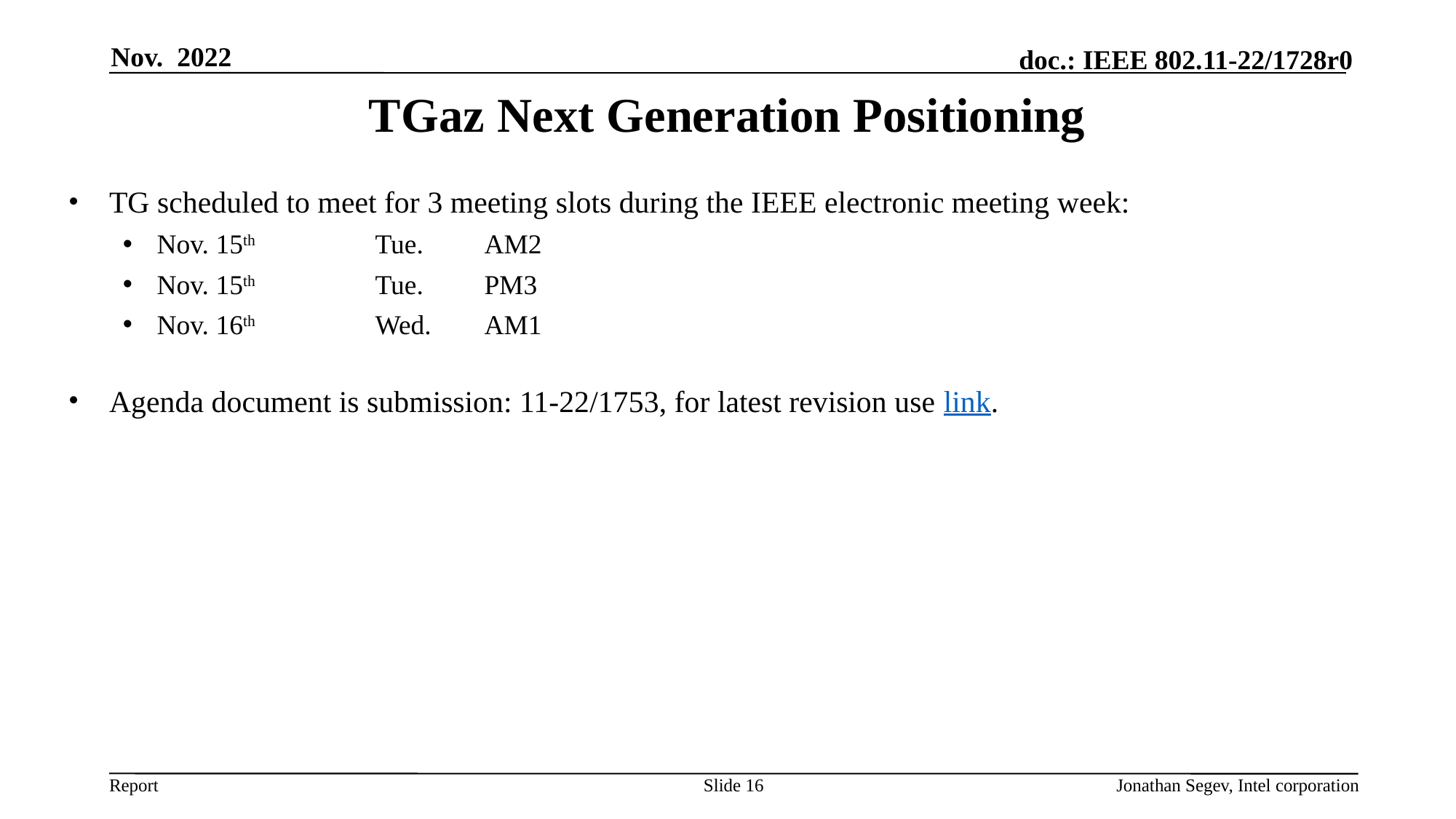

Nov.  2022
# TGaz Next Generation Positioning
TG scheduled to meet for 3 meeting slots during the IEEE electronic meeting week:
Nov. 15th		Tue. 	AM2
Nov. 15th 		Tue. 	PM3
Nov. 16th 		Wed.	AM1

Agenda document is submission: 11-22/1753, for latest revision use link.

Slide 16
Jonathan Segev, Intel corporation